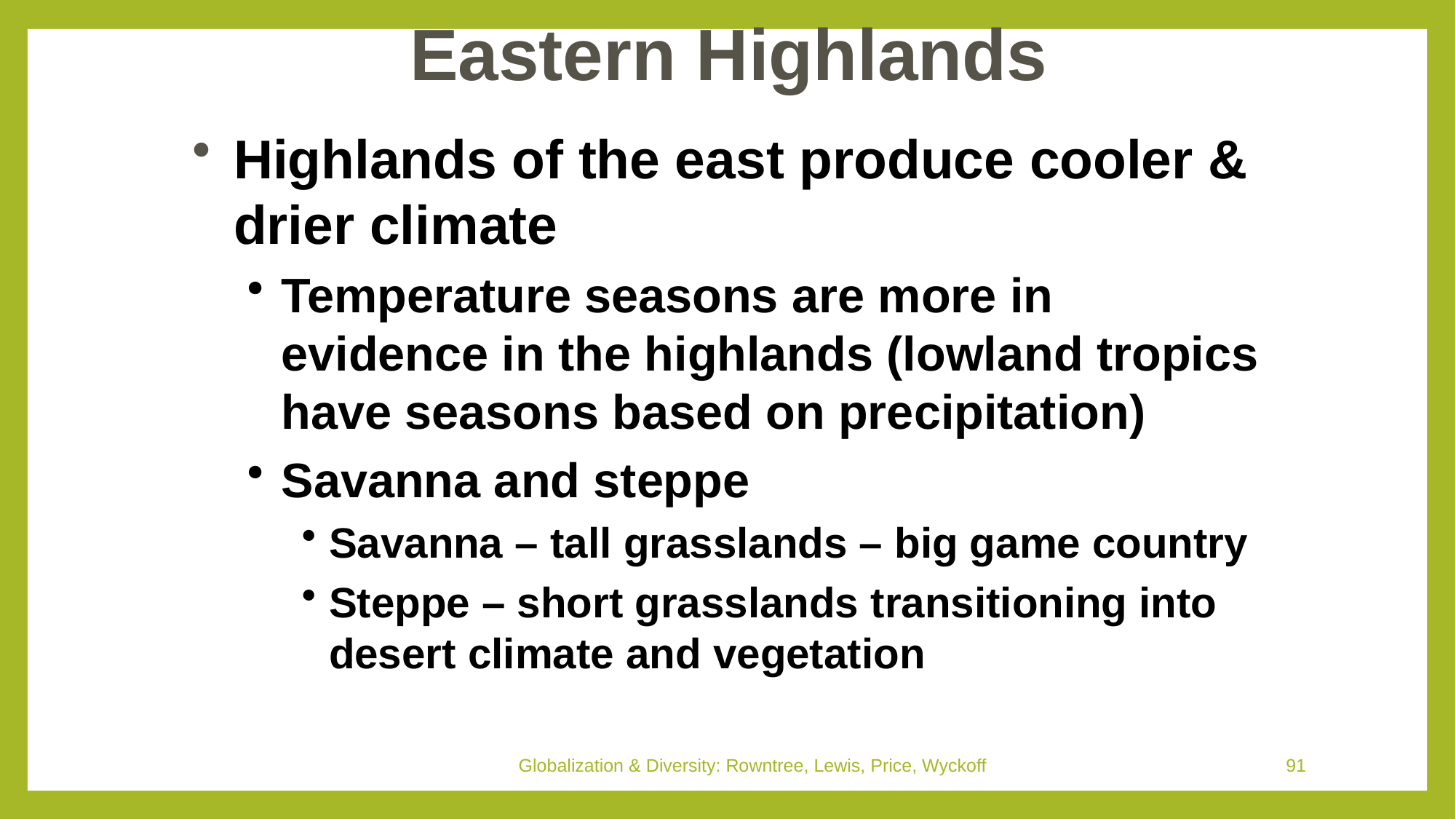

Eastern Highlands
Highlands of the east produce cooler & drier climate
Temperature seasons are more in evidence in the highlands (lowland tropics have seasons based on precipitation)
Savanna and steppe
Savanna – tall grasslands – big game country
Steppe – short grasslands transitioning into desert climate and vegetation
Globalization & Diversity: Rowntree, Lewis, Price, Wyckoff
91